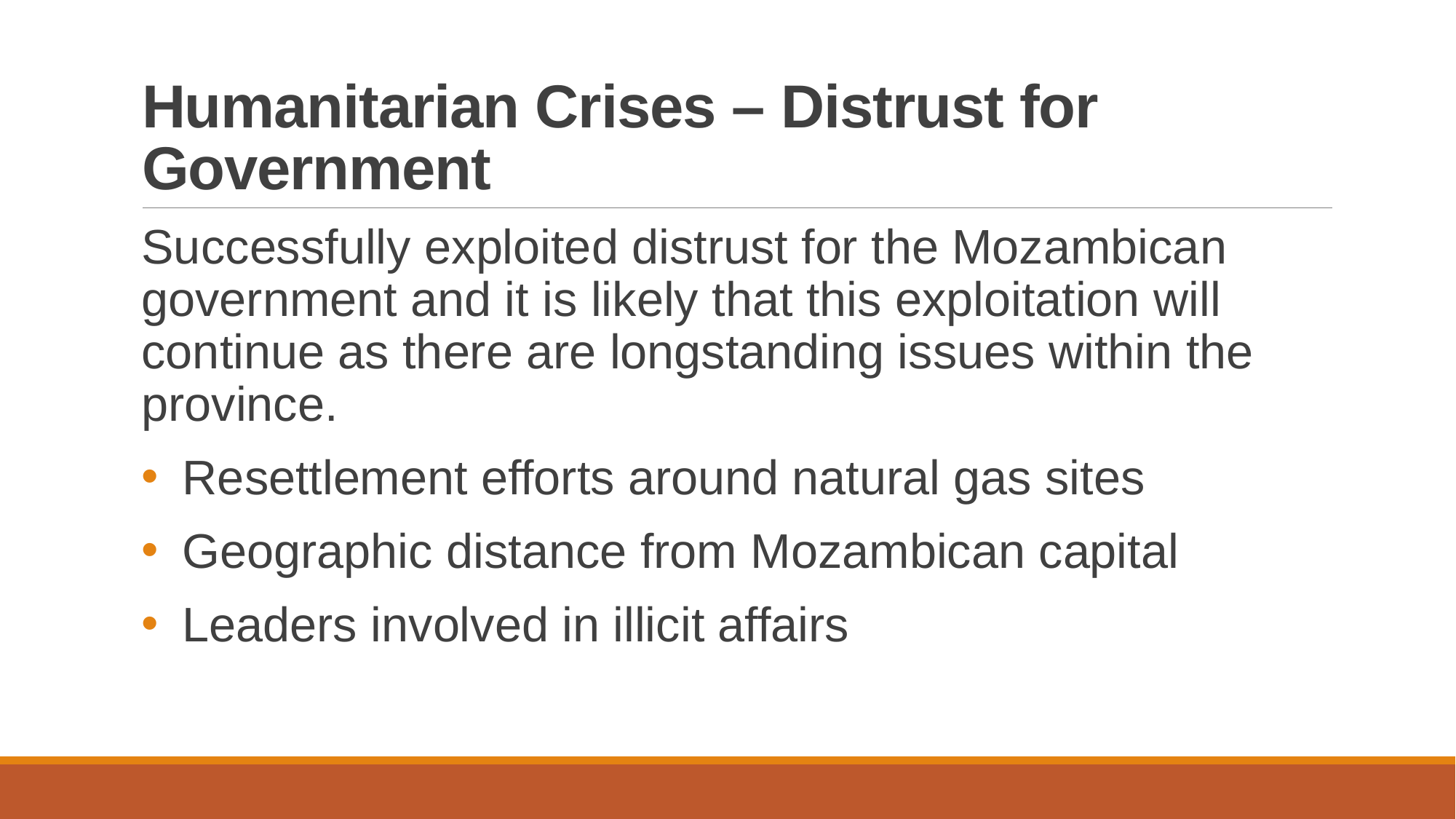

# Humanitarian Crises – Distrust for Government
Successfully exploited distrust for the Mozambican government and it is likely that this exploitation will continue as there are longstanding issues within the province.
Resettlement efforts around natural gas sites
Geographic distance from Mozambican capital
Leaders involved in illicit affairs